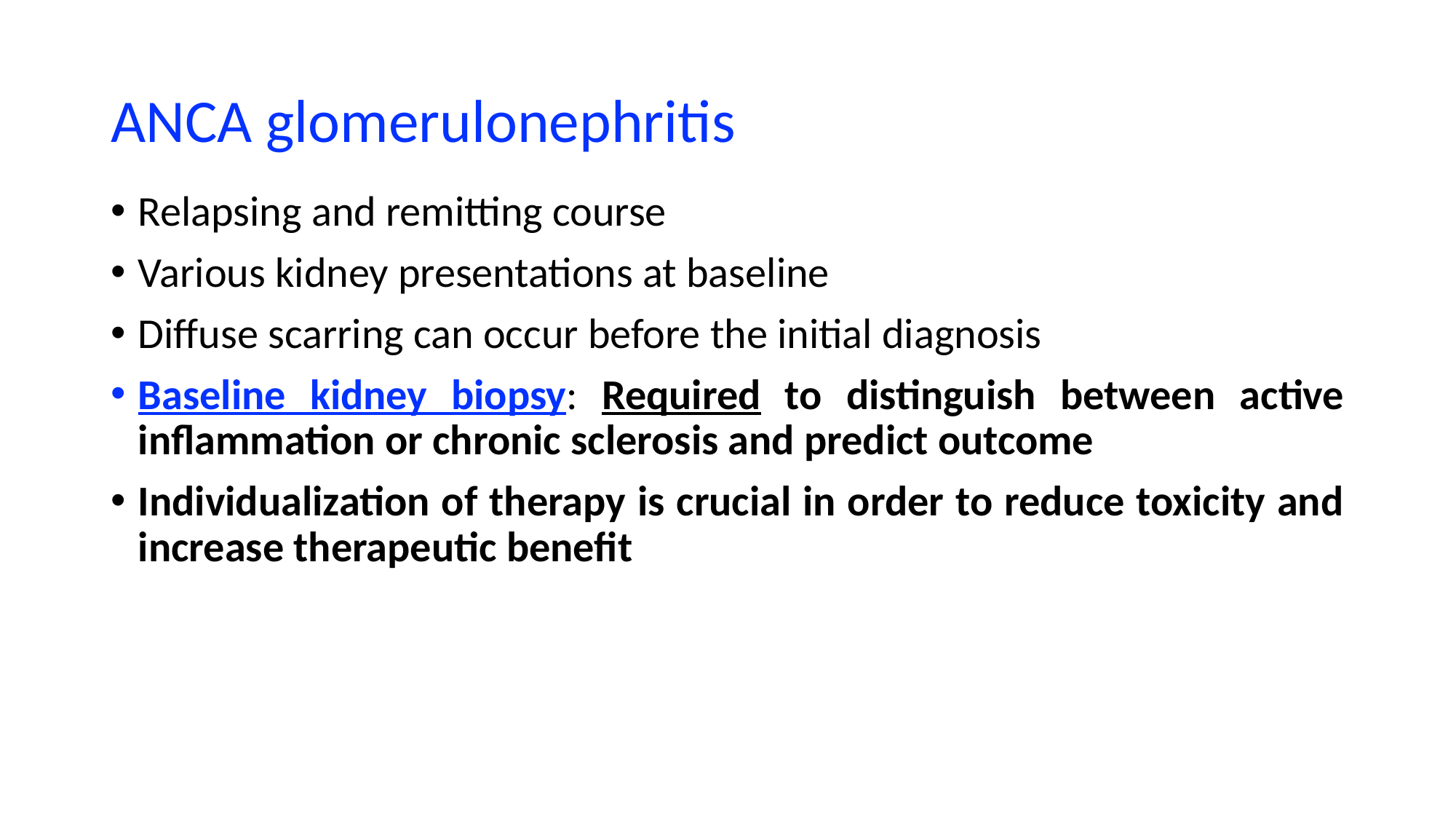

# ANCA glomerulonephritis
Relapsing and remitting course
Various kidney presentations at baseline
Diffuse scarring can occur before the initial diagnosis
Baseline kidney biopsy: Required to distinguish between active inflammation or chronic sclerosis and predict outcome
Individualization of therapy is crucial in order to reduce toxicity and increase therapeutic benefit